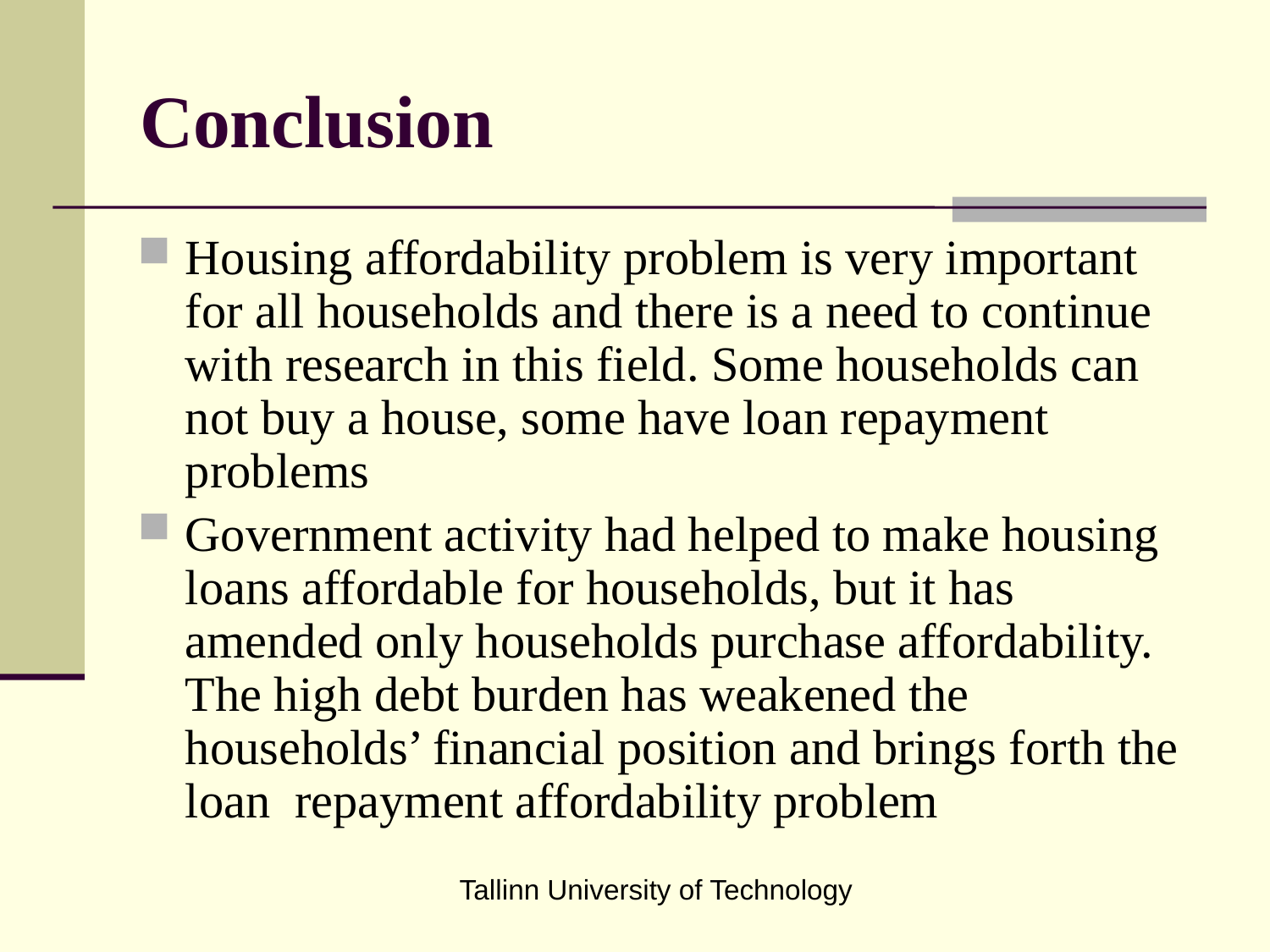

# Conclusion
Housing affordability problem is very important for all households and there is a need to continue with research in this field. Some households can not buy a house, some have loan repayment problems
Government activity had helped to make housing loans affordable for households, but it has  amended only households purchase affordability. The high debt burden has weakened the households’ financial position and brings forth the loan  repayment affordability problem
Tallinn University of Technology